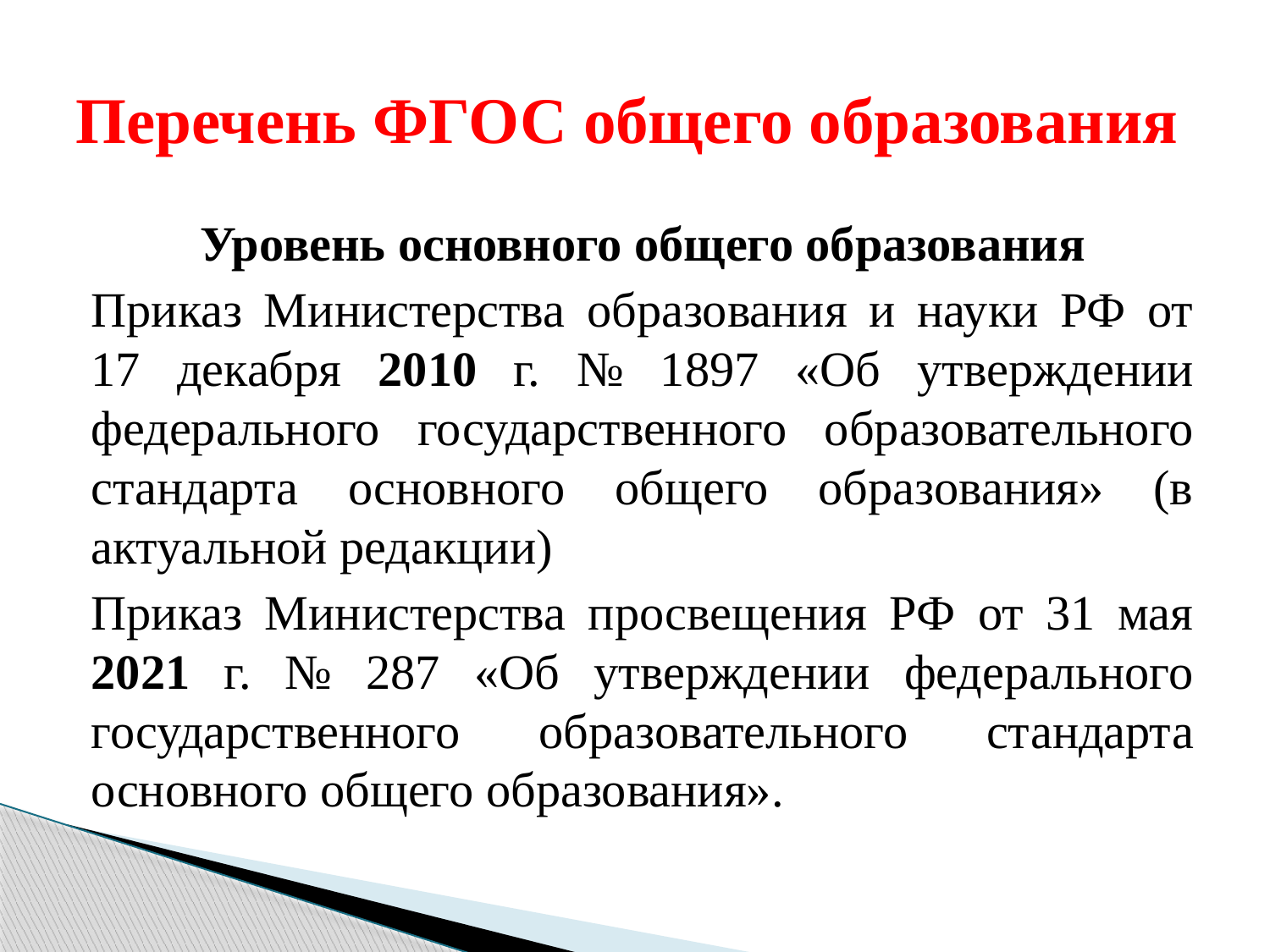

# Перечень ФГОС общего образования
Уровень основного общего образования
Приказ Министерства образования и науки РФ от 17 декабря 2010 г. № 1897 «Об утверждении федерального государственного образовательного стандарта основного общего образования» (в актуальной редакции)
Приказ Министерства просвещения РФ от 31 мая 2021 г. № 287 «Об утверждении федерального государственного образовательного стандарта основного общего образования».